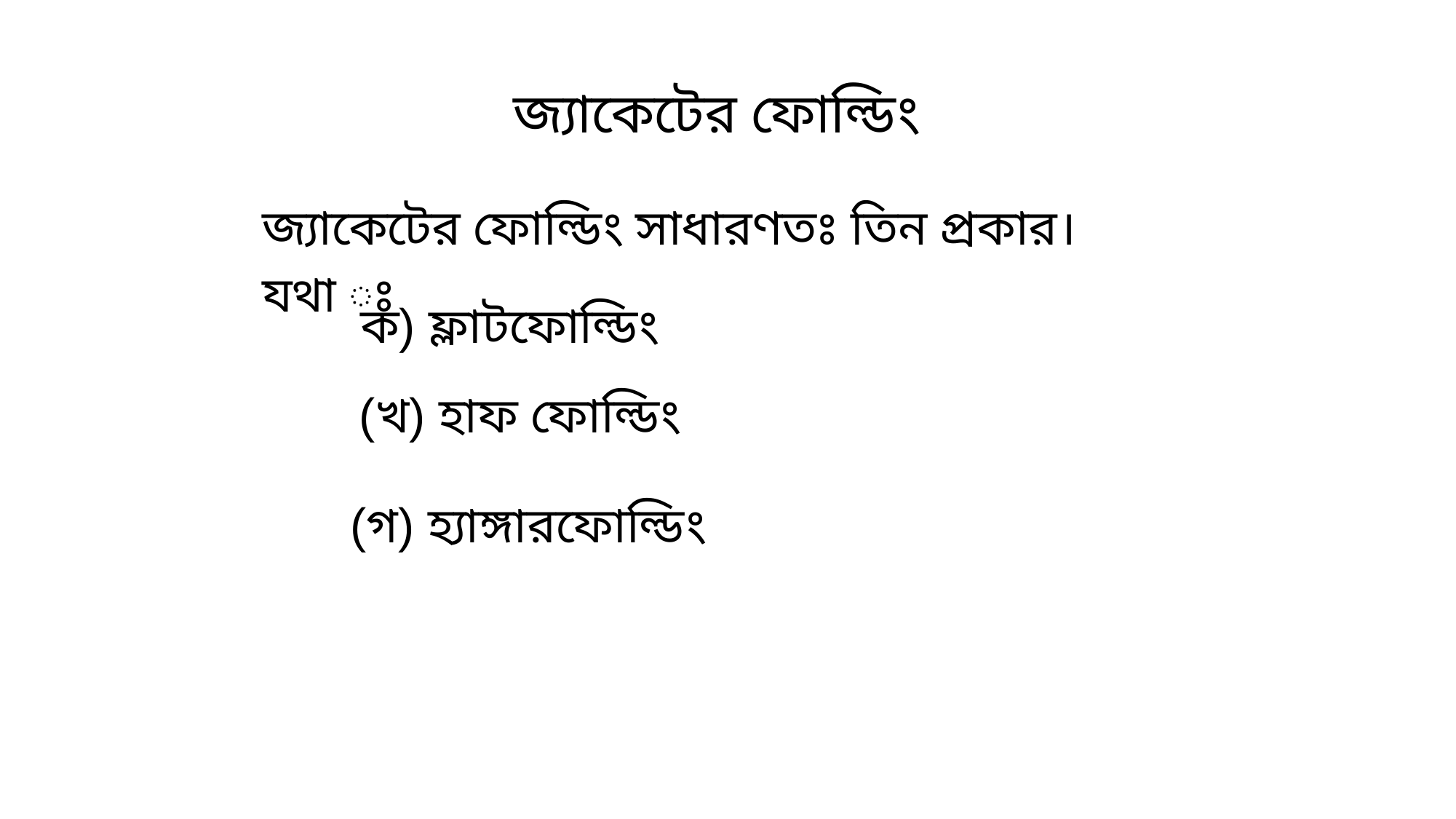

জ্যাকেটের ফোল্ডিং
জ্যাকেটের ফোল্ডিং সাধারণতঃ তিন প্রকার। যথা ঃ
ক) ফ্লাটফোল্ডিং
(খ) হাফ ফোল্ডিং
(গ) হ্যাঙ্গারফোল্ডিং